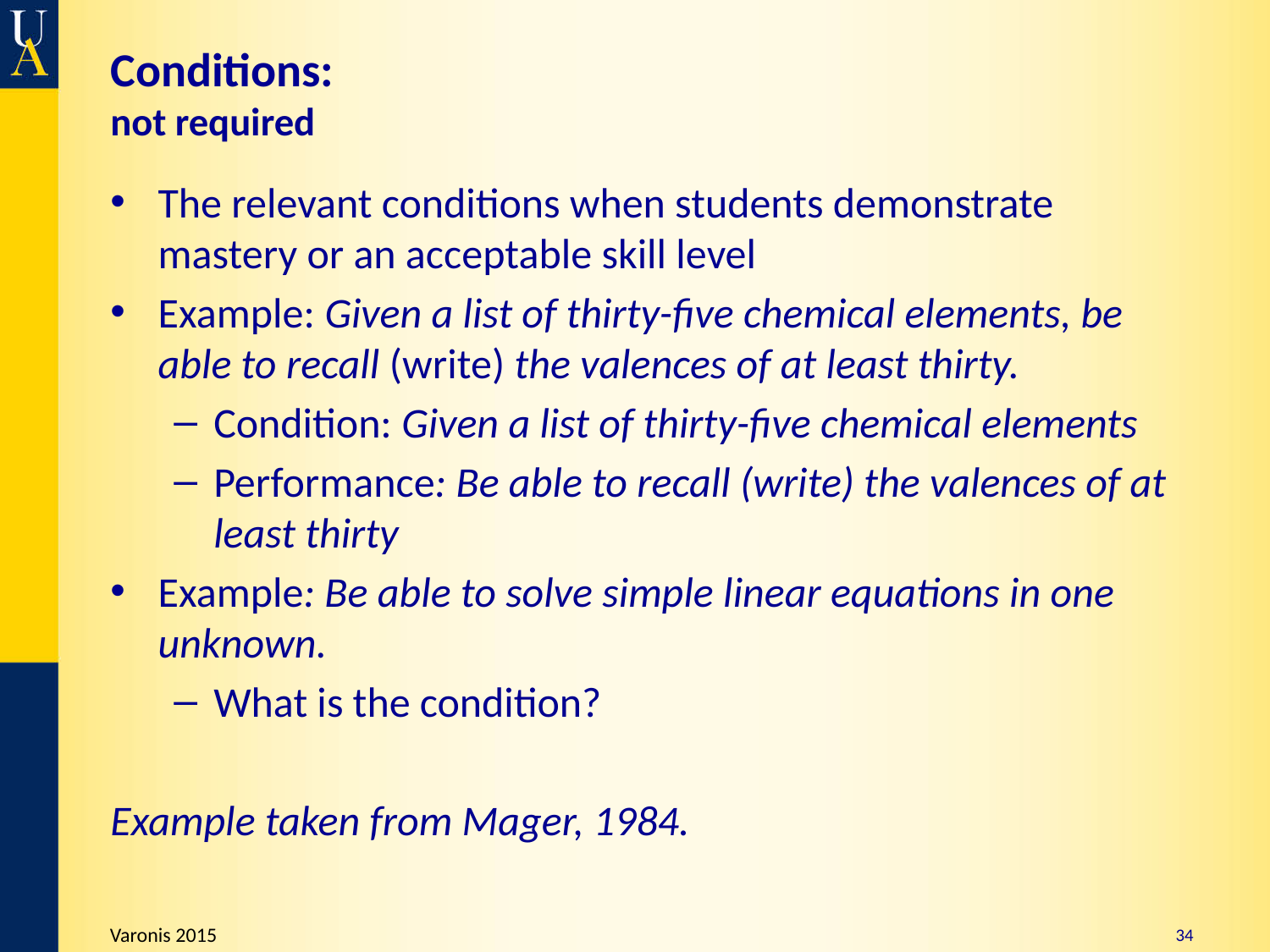

# Conditions: not required
The relevant conditions when students demonstrate mastery or an acceptable skill level
Example: Given a list of thirty-five chemical elements, be able to recall (write) the valences of at least thirty.
Condition: Given a list of thirty-five chemical elements
Performance: Be able to recall (write) the valences of at least thirty
Example: Be able to solve simple linear equations in one unknown.
What is the condition?

Example taken from Mager, 1984.
34